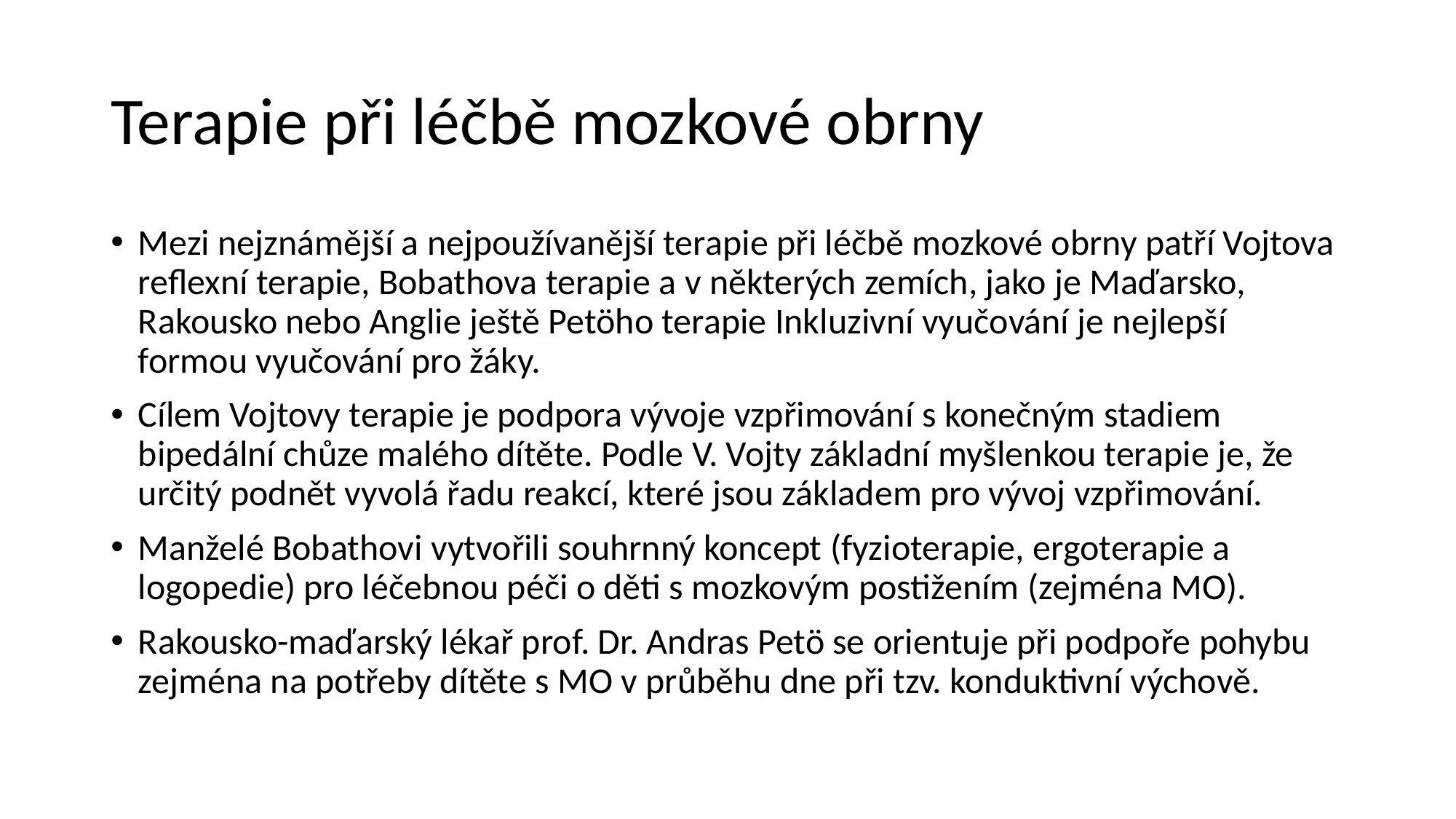

# Terapie při léčbě mozkové obrny
Mezi nejznámější a nejpoužívanější terapie při léčbě mozkové obrny patří Vojtova reflexní terapie, Bobathova terapie a v některých zemích, jako je Maďarsko, Rakousko nebo Anglie ještě Petöho terapie Inkluzivní vyučování je nejlepší formou vyučování pro žáky.
Cílem Vojtovy terapie je podpora vývoje vzpřimování s konečným stadiem bipedální chůze malého dítěte. Podle V. Vojty základní myšlenkou terapie je, že určitý podnět vyvolá řadu reakcí, které jsou základem pro vývoj vzpřimování.
Manželé Bobathovi vytvořili souhrnný koncept (fyzioterapie, ergoterapie a logopedie) pro léčebnou péči o děti s mozkovým postižením (zejména MO).
Rakousko-maďarský lékař prof. Dr. Andras Petö se orientuje při podpoře pohybu zejména na potřeby dítěte s MO v průběhu dne při tzv. konduktivní výchově.